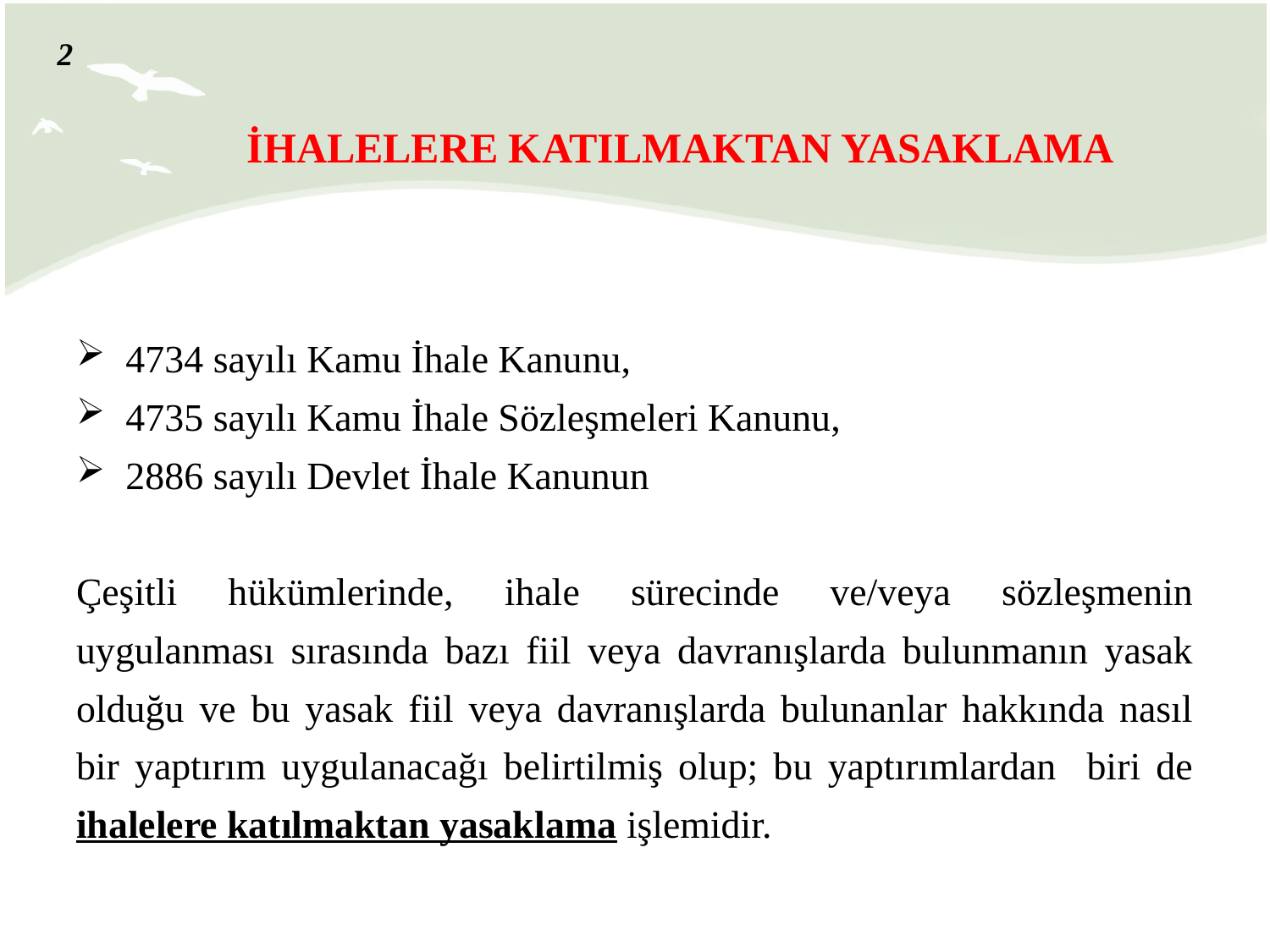

İHALELERE KATILMAKTAN YASAKLAMA
4734 sayılı Kamu İhale Kanunu,
4735 sayılı Kamu İhale Sözleşmeleri Kanunu,
2886 sayılı Devlet İhale Kanunun

Çeşitli hükümlerinde, ihale sürecinde ve/veya sözleşmenin uygulanması sırasında bazı fiil veya davranışlarda bulunmanın yasak olduğu ve bu yasak fiil veya davranışlarda bulunanlar hakkında nasıl bir yaptırım uygulanacağı belirtilmiş olup; bu yaptırımlardan  biri de ihalelere katılmaktan yasaklama işlemidir.